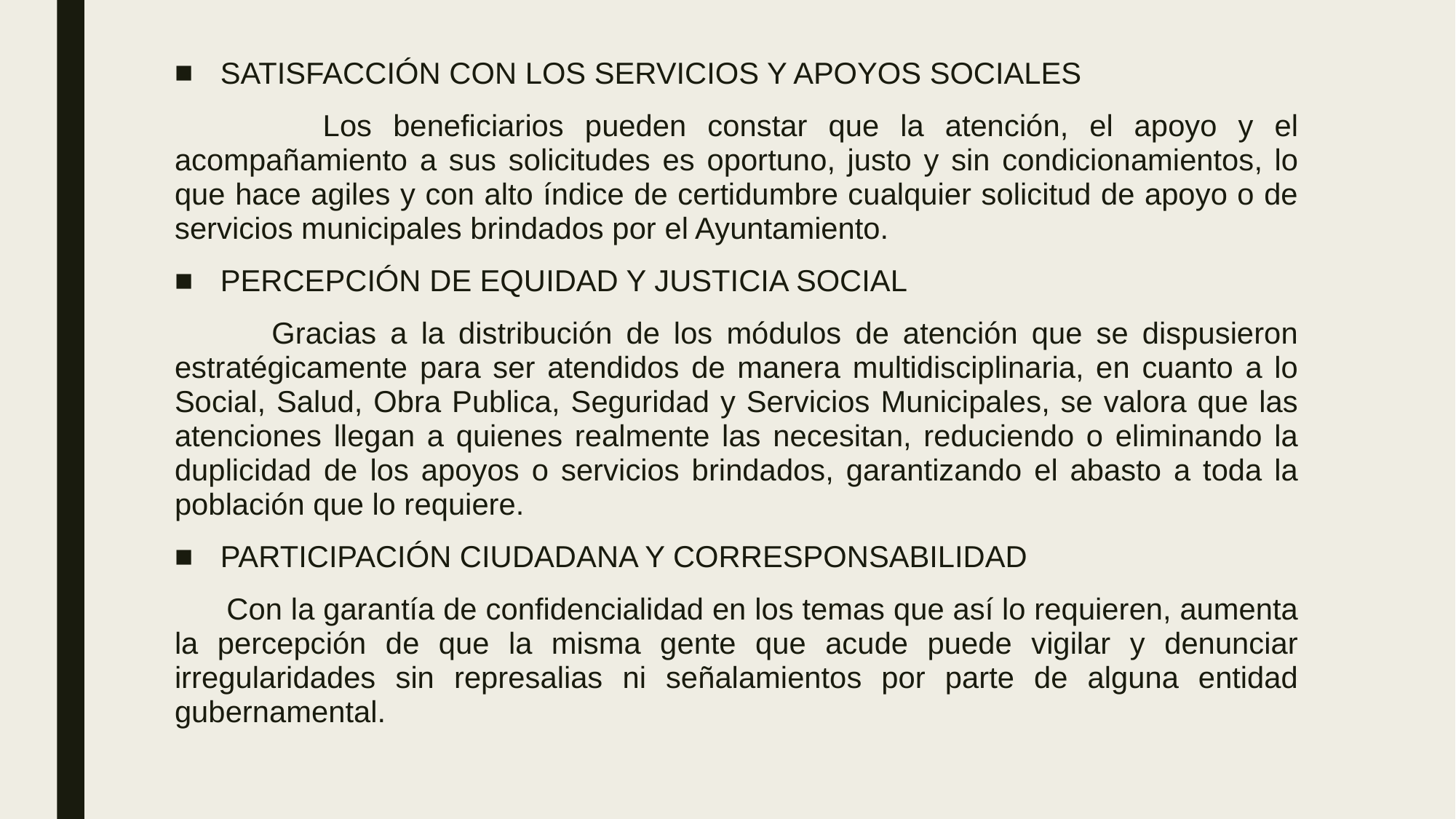

SATISFACCIÓN CON LOS SERVICIOS Y APOYOS SOCIALES
       Los beneficiarios pueden constar que la atención, el apoyo y el acompañamiento a sus solicitudes es oportuno, justo y sin condicionamientos, lo que hace agiles y con alto índice de certidumbre cualquier solicitud de apoyo o de servicios municipales brindados por el Ayuntamiento.
PERCEPCIÓN DE EQUIDAD Y JUSTICIA SOCIAL
       Gracias a la distribución de los módulos de atención que se dispusieron estratégicamente para ser atendidos de manera multidisciplinaria, en cuanto a lo Social, Salud, Obra Publica, Seguridad y Servicios Municipales, se valora que las atenciones llegan a quienes realmente las necesitan, reduciendo o eliminando la duplicidad de los apoyos o servicios brindados, garantizando el abasto a toda la población que lo requiere.
PARTICIPACIÓN CIUDADANA Y CORRESPONSABILIDAD
      Con la garantía de confidencialidad en los temas que así lo requieren, aumenta la percepción de que la misma gente que acude puede vigilar y denunciar irregularidades sin represalias ni señalamientos por parte de alguna entidad gubernamental.